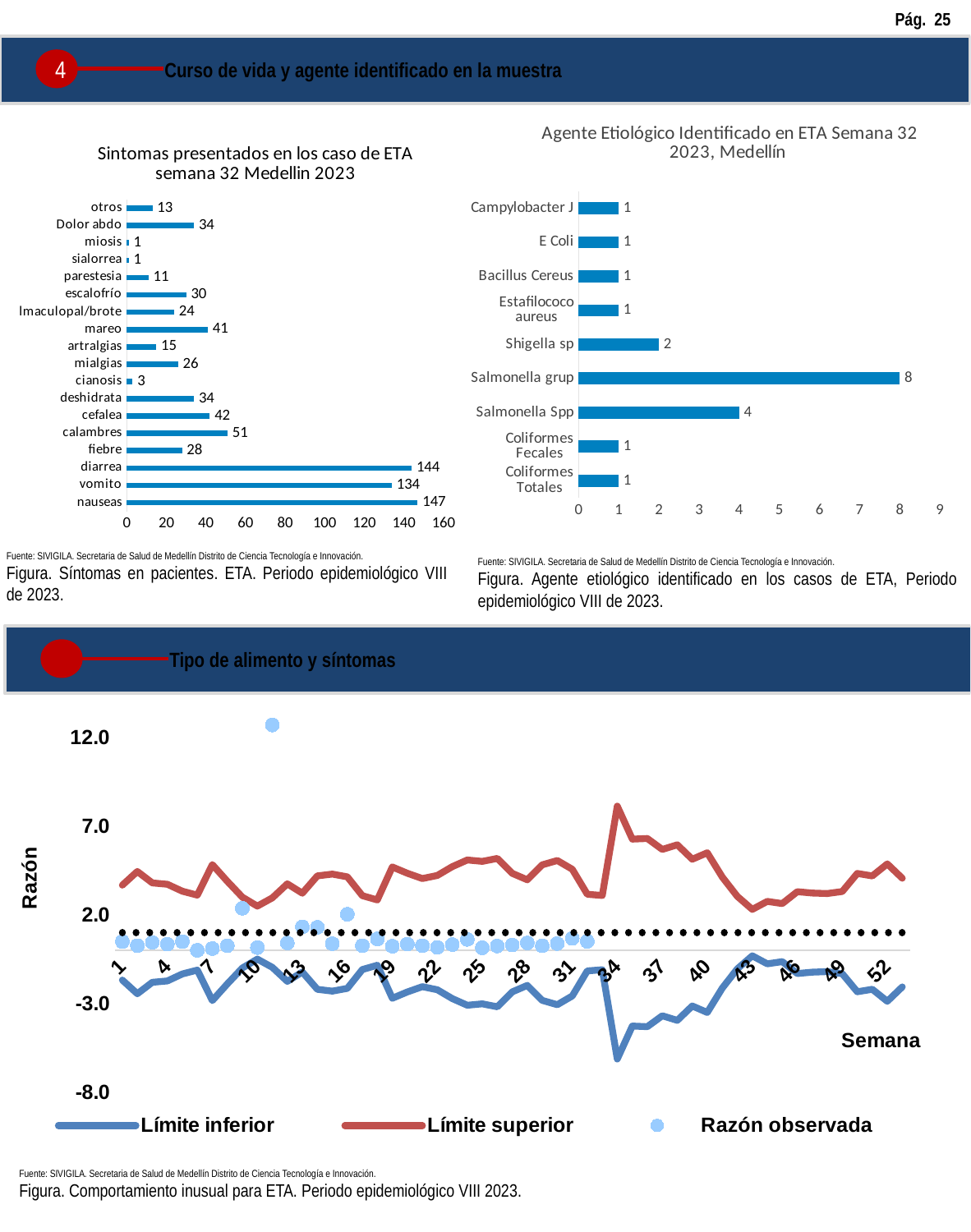

Pág.  25

4
Curso de vida y agente identificado en la muestra

### Chart: Agente Etiológico Identificado en ETA Semana 32 2023, Medellín

| Category | Total |
|---|---|
| Coliformes Totales | 1.0 |
| Coliformes Fecales | 1.0 |
| Salmonella Spp | 4.0 |
| Salmonella grup | 8.0 |
| Shigella sp | 2.0 |
| Estafilococo aureus | 1.0 |
| Bacillus Cereus | 1.0 |
| E Coli | 1.0 |
| Campylobacter J | 1.0 |

### Chart: Sintomas presentados en los caso de ETA semana 32 Medellin 2023

| Category |  |
|---|---|
| nauseas | 147.0 |
| vomito | 134.0 |
| diarrea | 144.0 |
| fiebre | 28.0 |
| calambres | 51.0 |
| cefalea | 42.0 |
| deshidrata | 34.0 |
| cianosis | 3.0 |
| mialgias | 26.0 |
| artralgias | 15.0 |
| mareo | 41.0 |
| lmaculopal/brote | 24.0 |
| escalofrío | 30.0 |
| parestesia | 11.0 |
| sialorrea | 1.0 |
| miosis | 1.0 |
| Dolor abdo | 34.0 |
| otros | 13.0 |
Fuente: SIVIGILA. Secretaria de Salud de Medellín Distrito de Ciencia Tecnología e Innovación.
Figura. Síntomas en pacientes. ETA. Periodo epidemiológico VIII de 2023.
Fuente: SIVIGILA. Secretaria de Salud de Medellín Distrito de Ciencia Tecnología e Innovación.
Figura. Agente etiológico identificado en los casos de ETA, Periodo epidemiológico VIII de 2023.

Tipo de alimento y síntomas

[unsupported chart]

Fuente: SIVIGILA. Secretaria de Salud de Medellín Distrito de Ciencia Tecnología e Innovación.
Figura. Comportamiento inusual para ETA. Periodo epidemiológico VIII 2023.